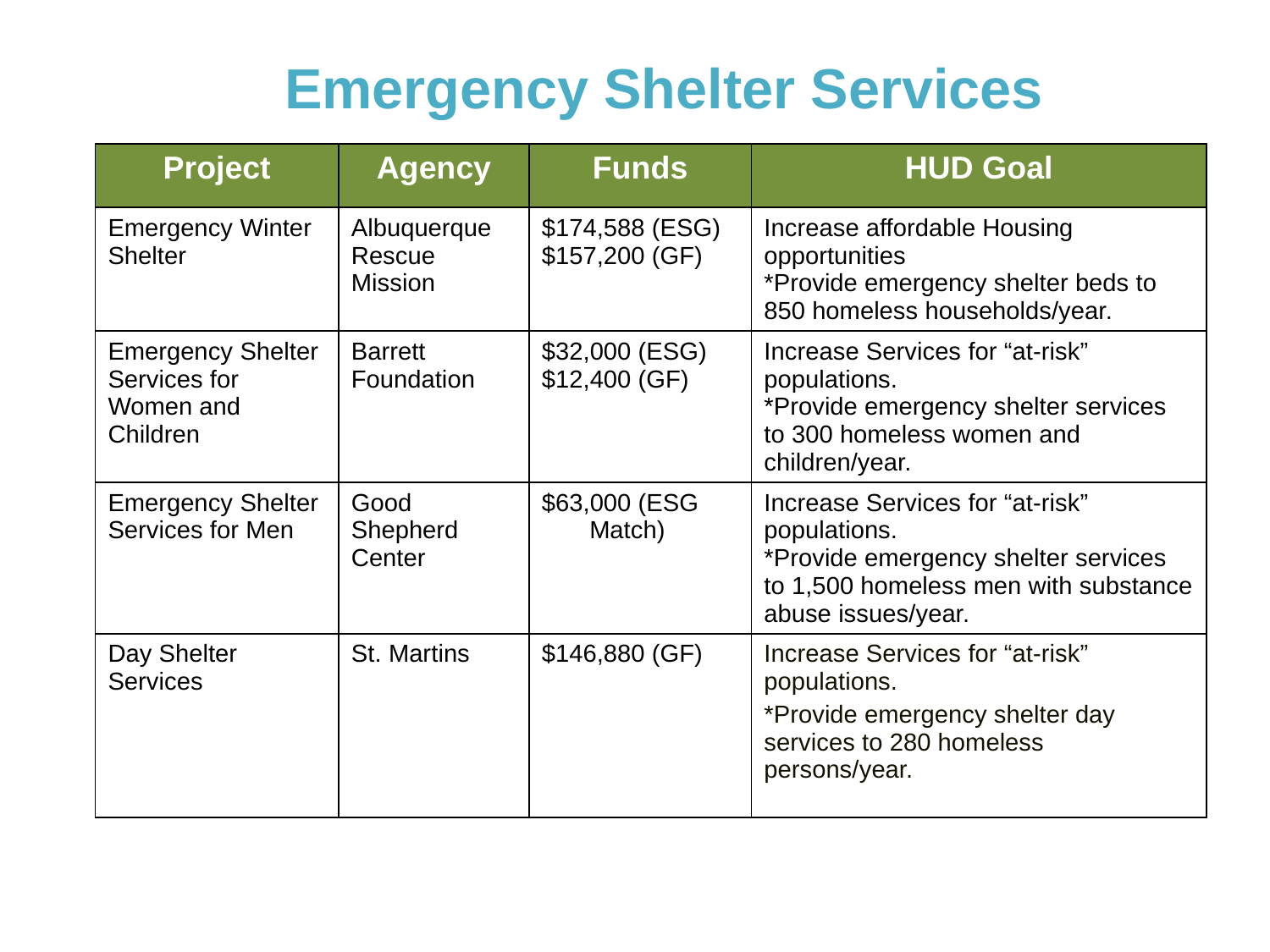

Emergency Shelter Services
| Project | Agency | Funds | HUD Goal |
| --- | --- | --- | --- |
| Emergency Winter Shelter | Albuquerque Rescue Mission | $174,588 (ESG) $157,200 (GF) | Increase affordable Housing opportunities \*Provide emergency shelter beds to 850 homeless households/year. |
| Emergency Shelter Services for Women and Children | Barrett Foundation | $32,000 (ESG) $12,400 (GF) | Increase Services for “at-risk” populations. \*Provide emergency shelter services to 300 homeless women and children/year. |
| Emergency Shelter Services for Men | Good Shepherd Center | $63,000 (ESG Match) | Increase Services for “at-risk” populations. \*Provide emergency shelter services to 1,500 homeless men with substance abuse issues/year. |
| Day Shelter Services | St. Martins | $146,880 (GF) | Increase Services for “at-risk” populations. \*Provide emergency shelter day services to 280 homeless persons/year. |